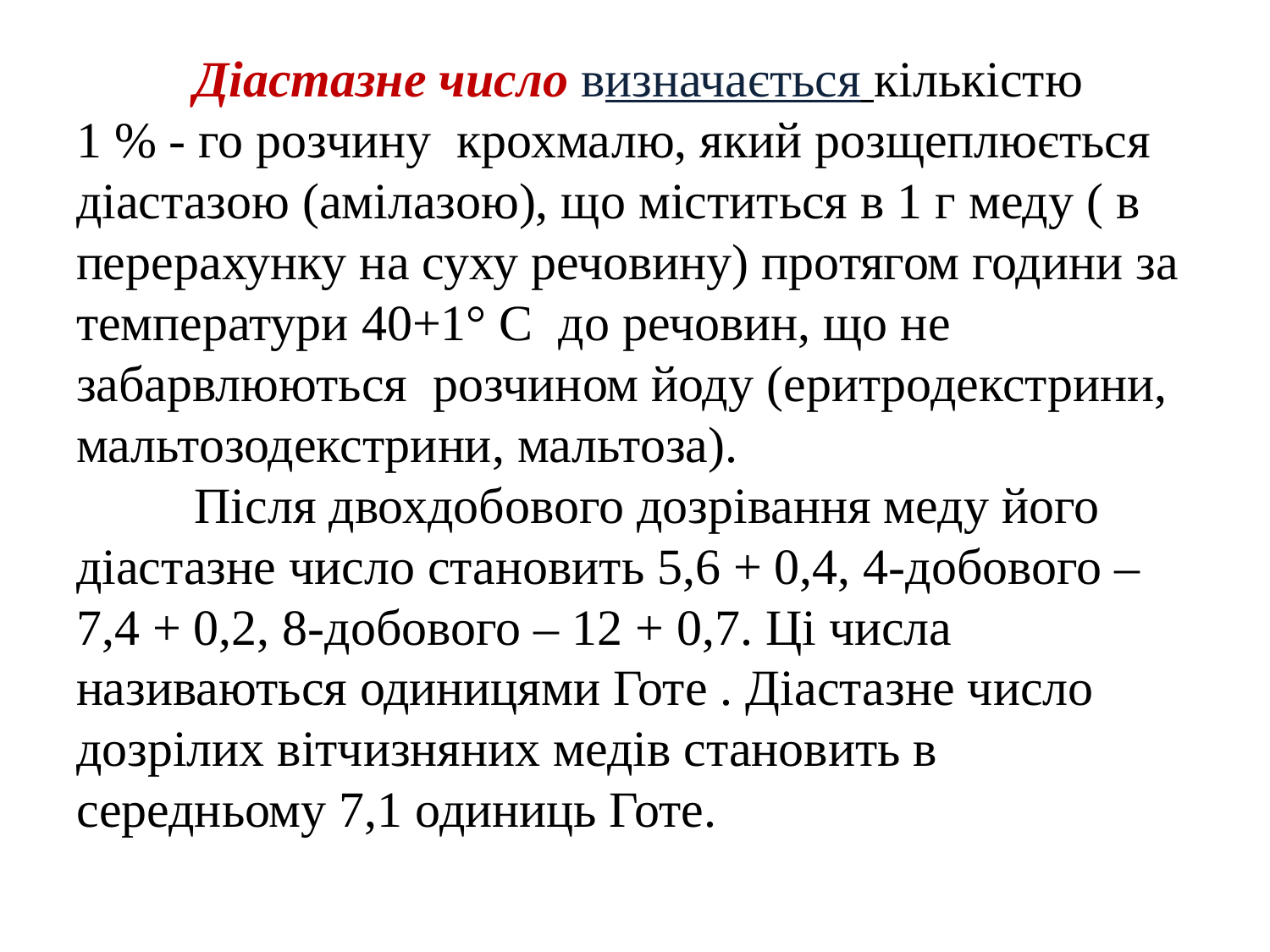

# Діастазне число визначається кількістю         1 % - го розчину  крохмалю, який розщеплюється діастазою (амілазою), що міститься в 1 г меду ( в перерахунку на суху речовину) протягом години за температури 40+1° С  до речовин, що не забарвлюються  розчином йоду (еритродекстрини, мальтозодекстрини, мальтоза). Після двохдобового дозрівання меду його діастазне число становить 5,6 + 0,4, 4-добового – 7,4 + 0,2, 8-добового – 12 + 0,7. Ці числа називаються одиницями Готе . Діастазне число дозрілих вітчизняних медів становить в середньому 7,1 одиниць Готе.